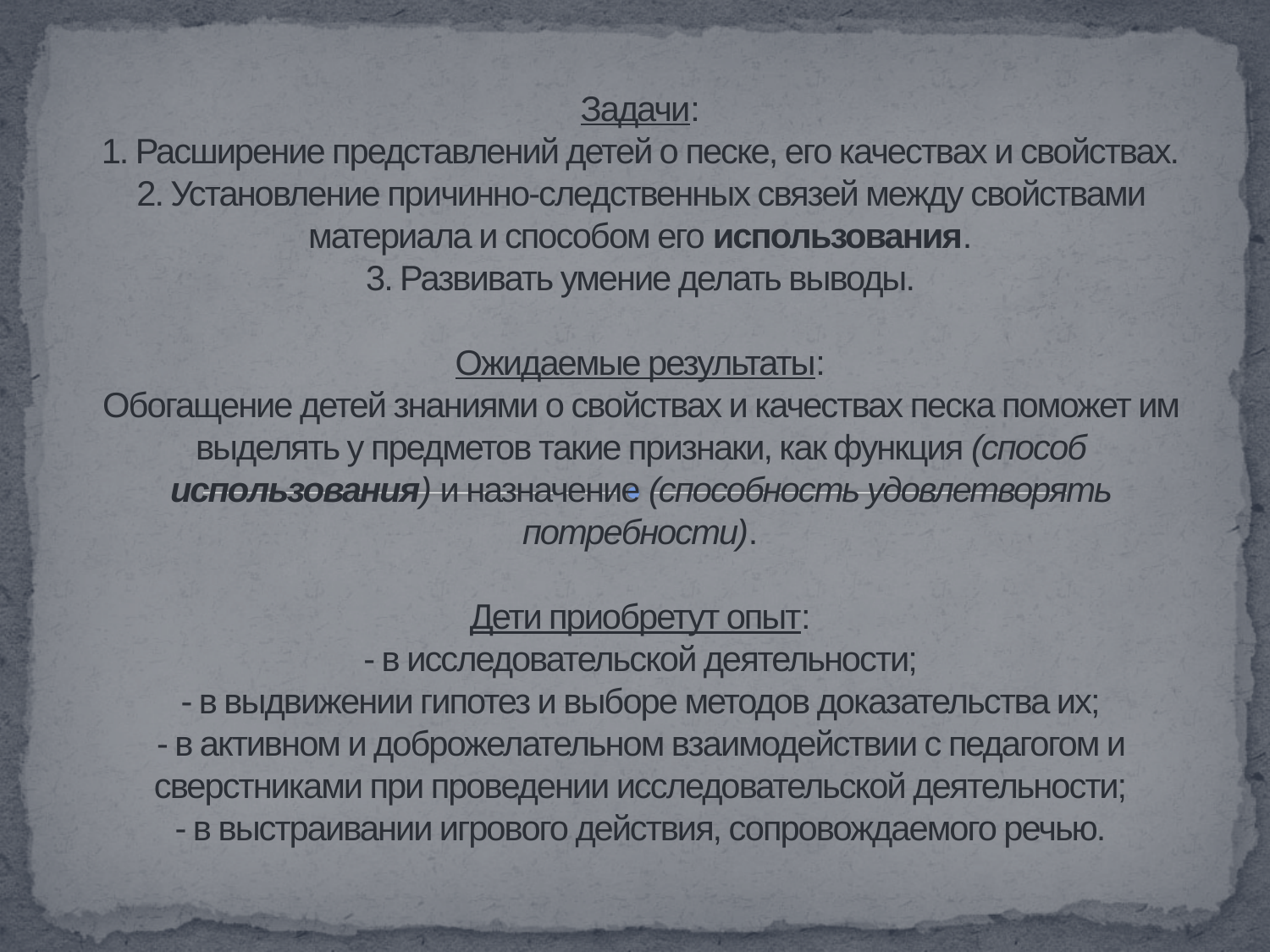

# Задачи: 1. Расширение представлений детей о песке, его качествах и свойствах. 2. Установление причинно-следственных связей между свойствами материала и способом его использования. 3. Развивать умение делать выводы. Ожидаемые результаты: Обогащение детей знаниями о свойствах и качествах песка поможет им выделять у предметов такие признаки, как функция (способ использования) и назначение (способность удовлетворять потребности). Дети приобретут опыт: - в исследовательской деятельности; - в выдвижении гипотез и выборе методов доказательства их; - в активном и доброжелательном взаимодействии с педагогом и сверстниками при проведении исследовательской деятельности; - в выстраивании игрового действия, сопровождаемого речью.